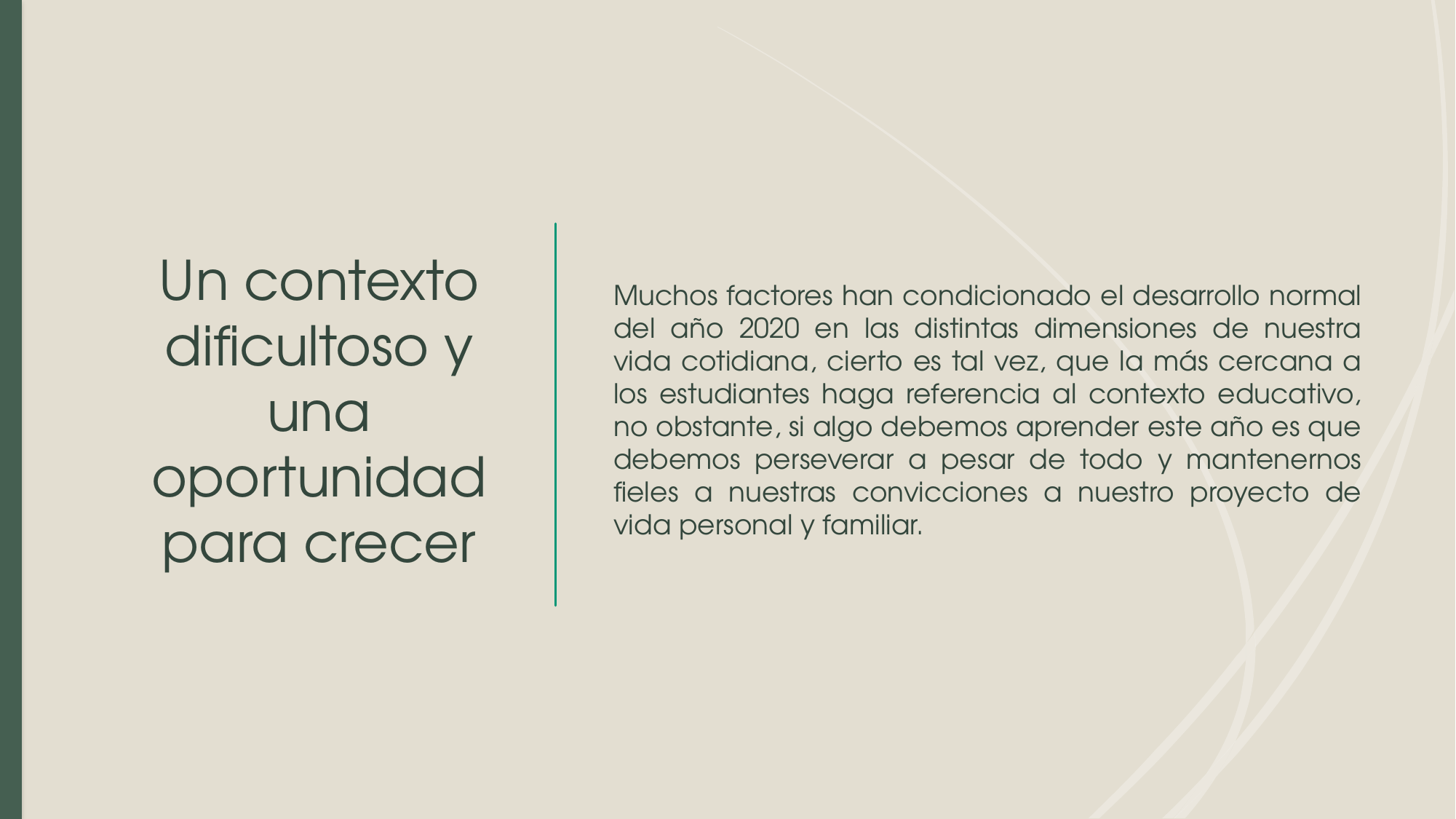

# Un contexto dificultoso y una oportunidad para crecer
Muchos factores han condicionado el desarrollo normal del año 2020 en las distintas dimensiones de nuestra vida cotidiana, cierto es tal vez, que la más cercana a los estudiantes haga referencia al contexto educativo, no obstante, si algo debemos aprender este año es que debemos perseverar a pesar de todo y mantenernos fieles a nuestras convicciones a nuestro proyecto de vida personal y familiar.